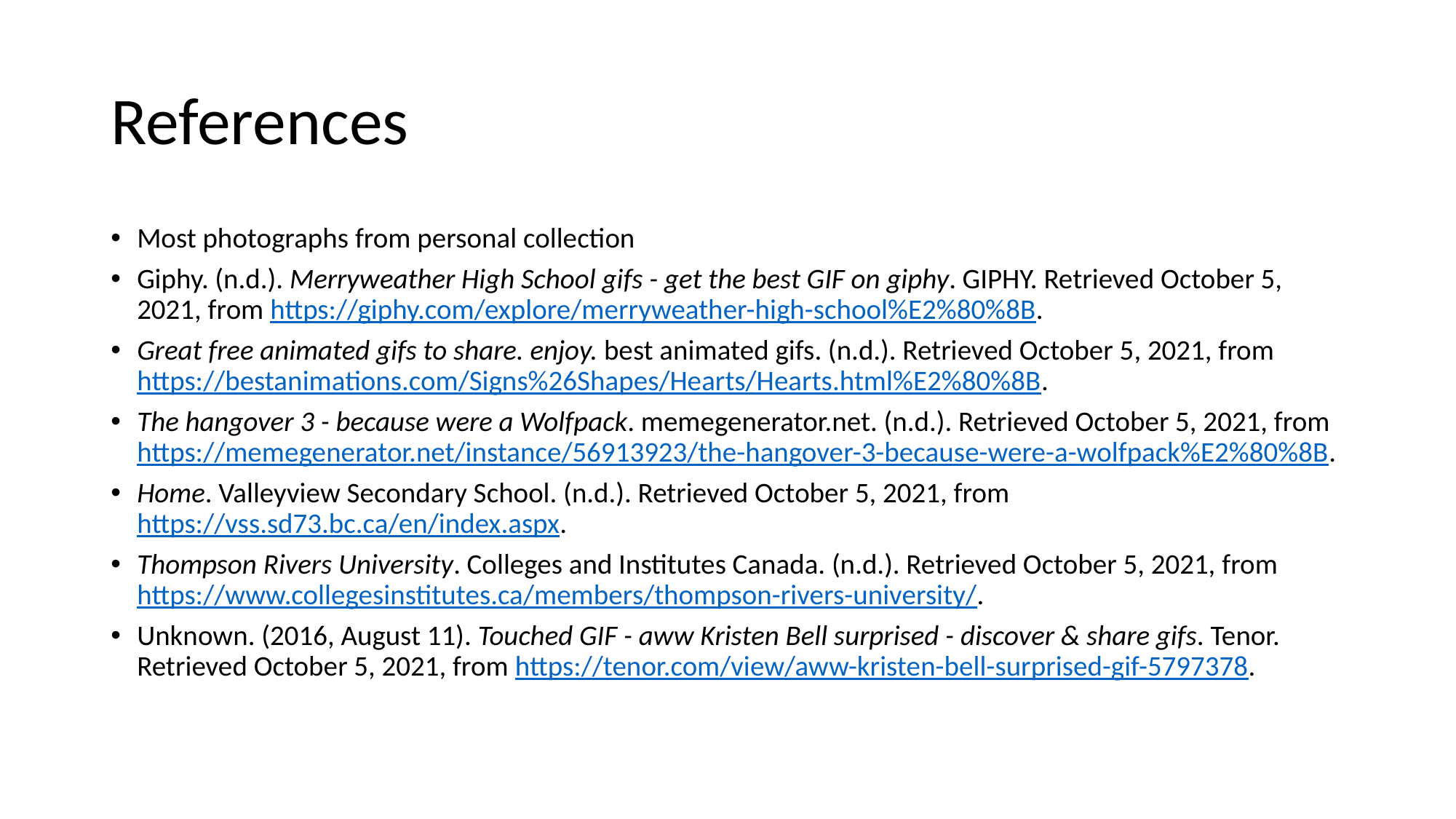

# References
Most photographs from personal collection
Giphy. (n.d.). Merryweather High School gifs - get the best GIF on giphy. GIPHY. Retrieved October 5, 2021, from https://giphy.com/explore/merryweather-high-school%E2%80%8B.
Great free animated gifs to share. enjoy. best animated gifs. (n.d.). Retrieved October 5, 2021, from https://bestanimations.com/Signs%26Shapes/Hearts/Hearts.html%E2%80%8B.
The hangover 3 - because were a Wolfpack. memegenerator.net. (n.d.). Retrieved October 5, 2021, from https://memegenerator.net/instance/56913923/the-hangover-3-because-were-a-wolfpack%E2%80%8B.
Home. Valleyview Secondary School. (n.d.). Retrieved October 5, 2021, from https://vss.sd73.bc.ca/en/index.aspx.
Thompson Rivers University. Colleges and Institutes Canada. (n.d.). Retrieved October 5, 2021, from https://www.collegesinstitutes.ca/members/thompson-rivers-university/.
Unknown. (2016, August 11). Touched GIF - aww Kristen Bell surprised - discover & share gifs. Tenor. Retrieved October 5, 2021, from https://tenor.com/view/aww-kristen-bell-surprised-gif-5797378.